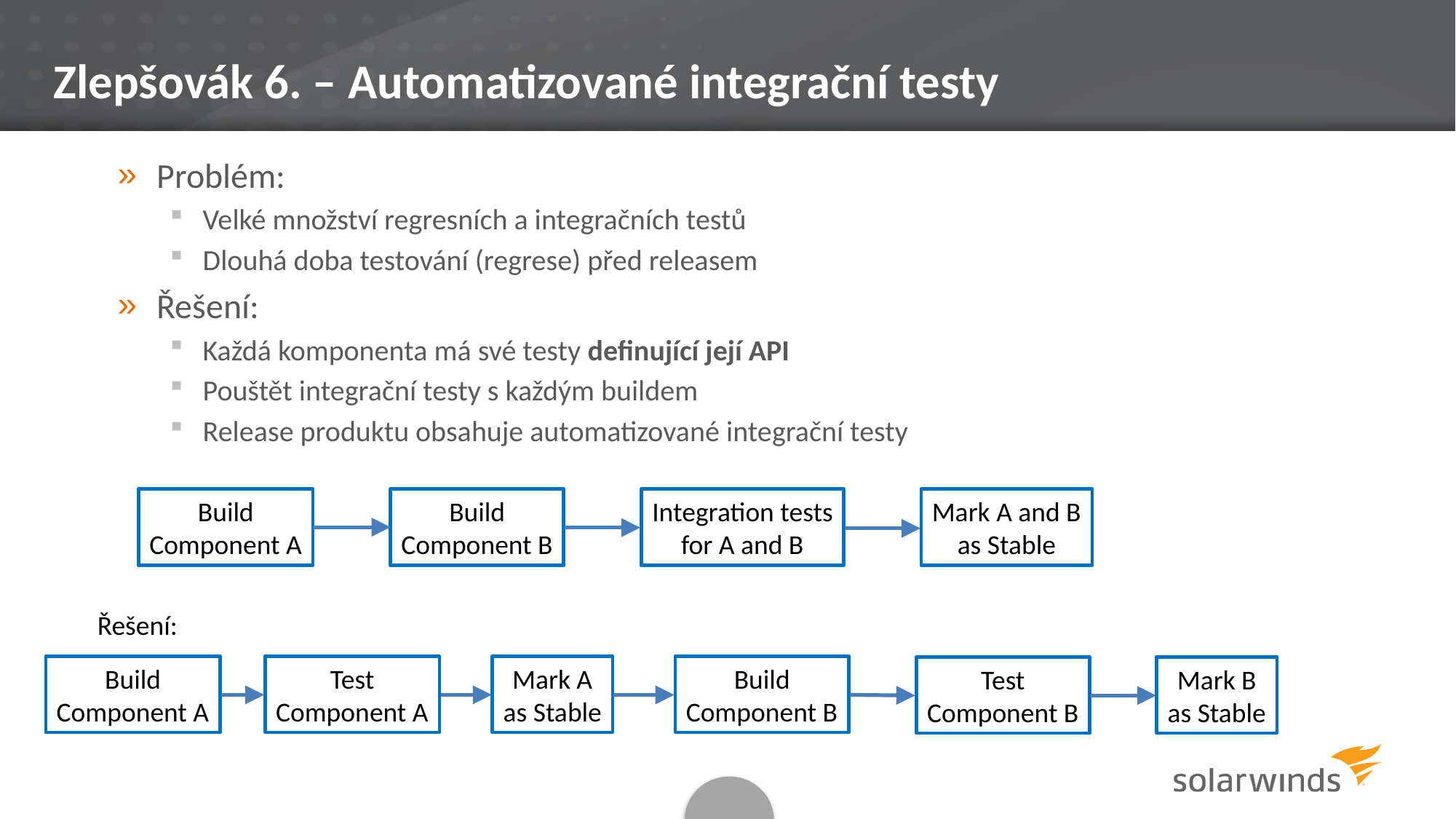

# Zlepšovák 6. – Automatizované integrační testy
Problém:
Velké množství regresních a integračních testů
Dlouhá doba testování (regrese) před releasem
Řešení:
Každá komponenta má své testy definující její API
Pouštět integrační testy s každým buildem
Release produktu obsahuje automatizované integrační testy
Build
Component A
Build
Component B
Integration tests
for A and B
Mark A and B
as Stable
Řešení:
Build
Component B
Mark A
as Stable
Build
Component A
Test
Component A
Test
Component B
Mark B
as Stable